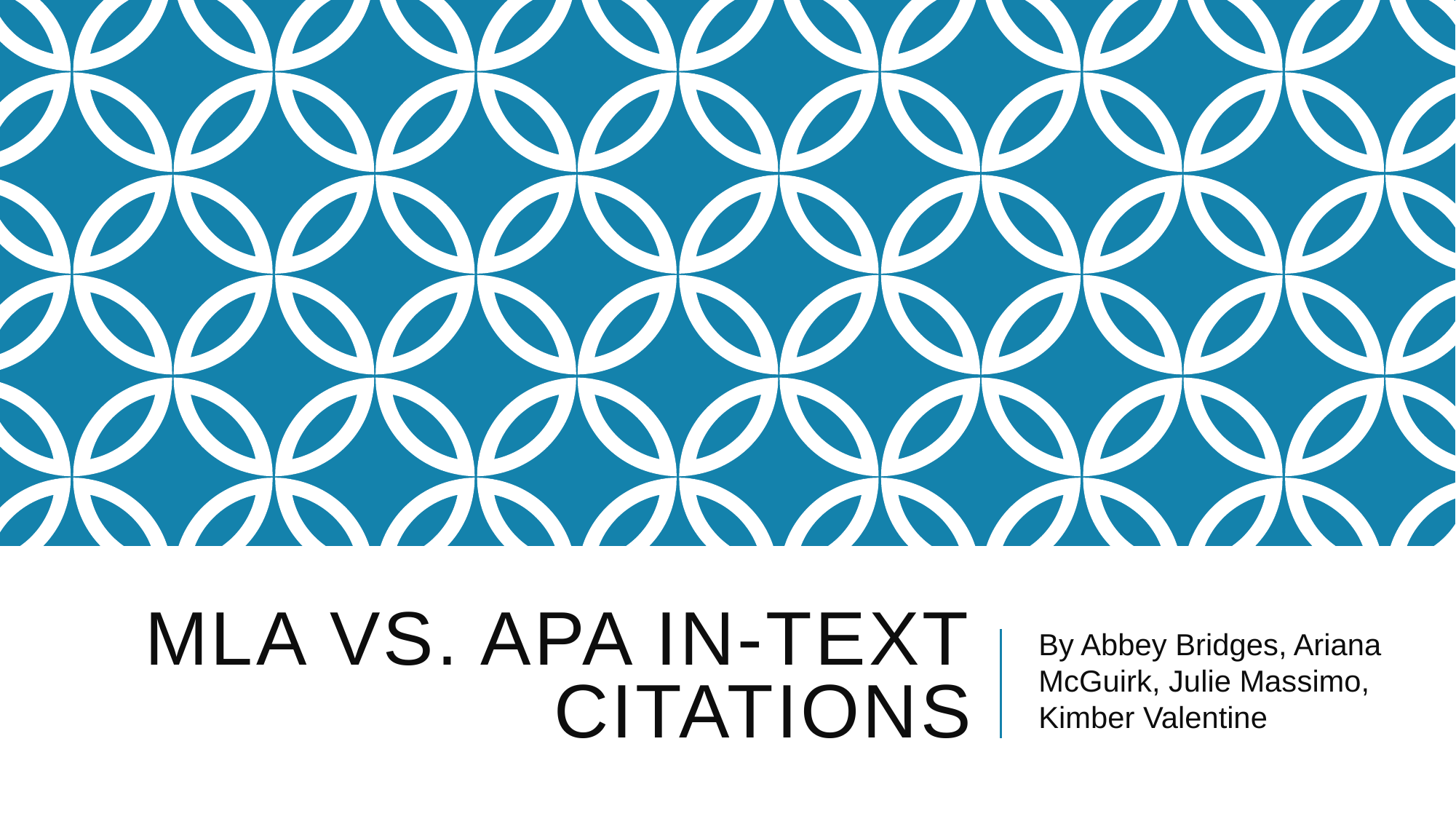

# MLA vs. APA In-text Citations
By Abbey Bridges, Ariana McGuirk, Julie Massimo, Kimber Valentine